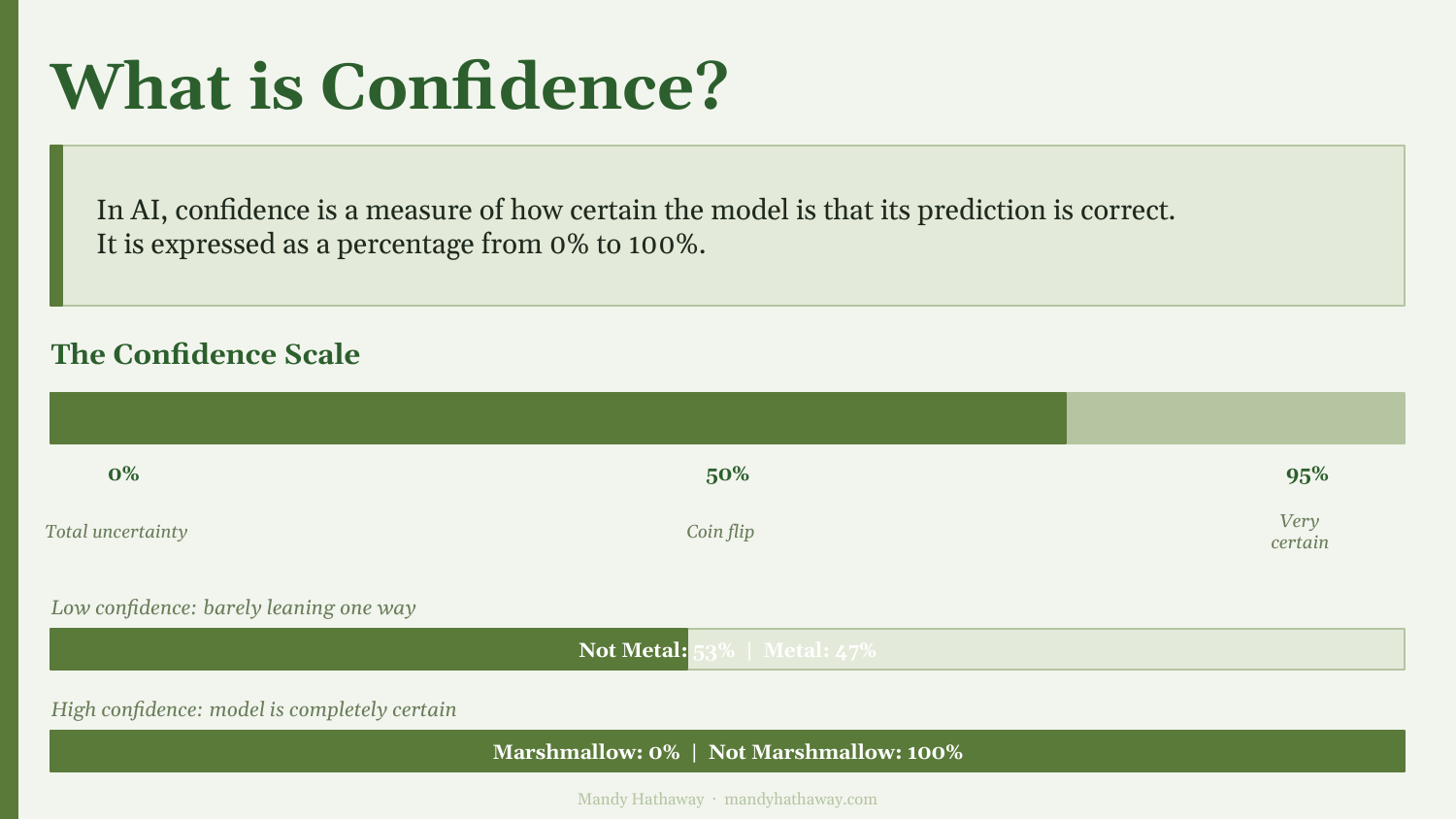

What is Confidence?

In AI, confidence is a measure of how certain the model is that its prediction is correct.
It is expressed as a percentage from 0% to 100%.
The Confidence Scale

0%
50%
95%
Total uncertainty
Coin flip
Very
certain
Low confidence: barely leaning one way

Not Metal: 53%  |  Metal: 47%
High confidence: model is completely certain

Marshmallow: 0%  |  Not Marshmallow: 100%
Mandy Hathaway  ·  mandyhathaway.com